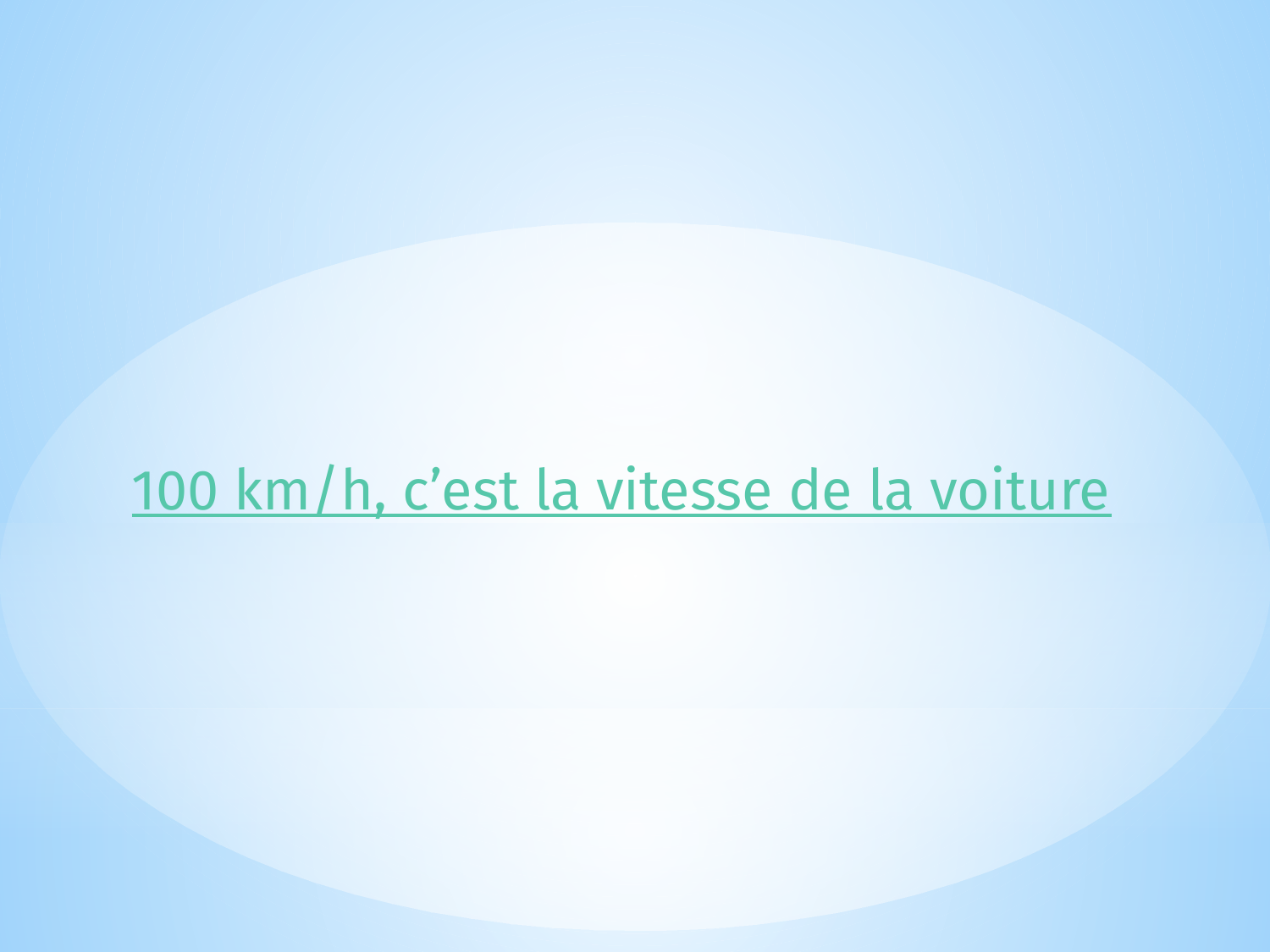

100 km/h, c’est la vitesse de la voiture